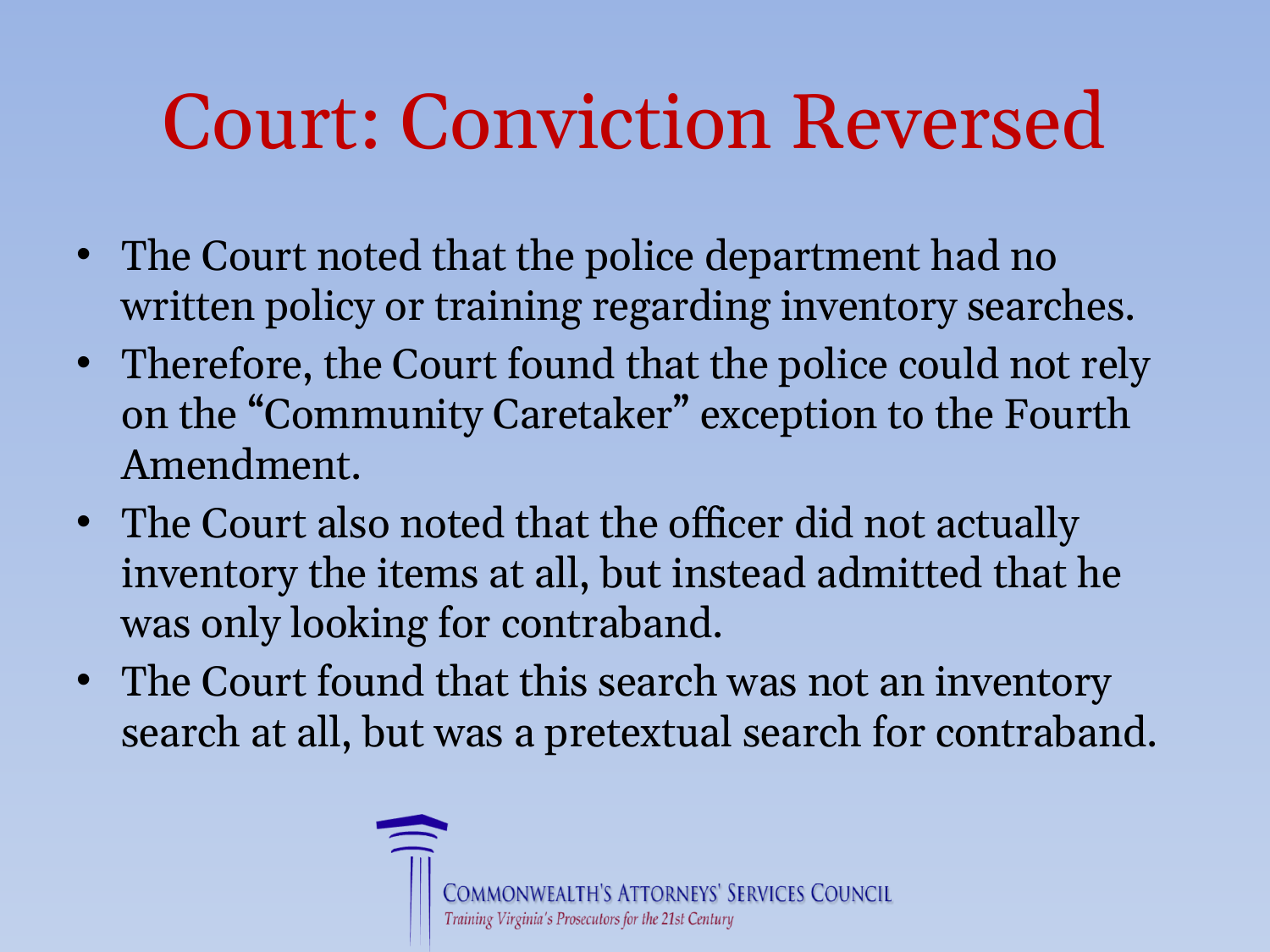

# Court: Conviction Reversed
The Court noted that the police department had no written policy or training regarding inventory searches.
Therefore, the Court found that the police could not rely on the “Community Caretaker” exception to the Fourth Amendment.
The Court also noted that the officer did not actually inventory the items at all, but instead admitted that he was only looking for contraband.
The Court found that this search was not an inventory search at all, but was a pretextual search for contraband.